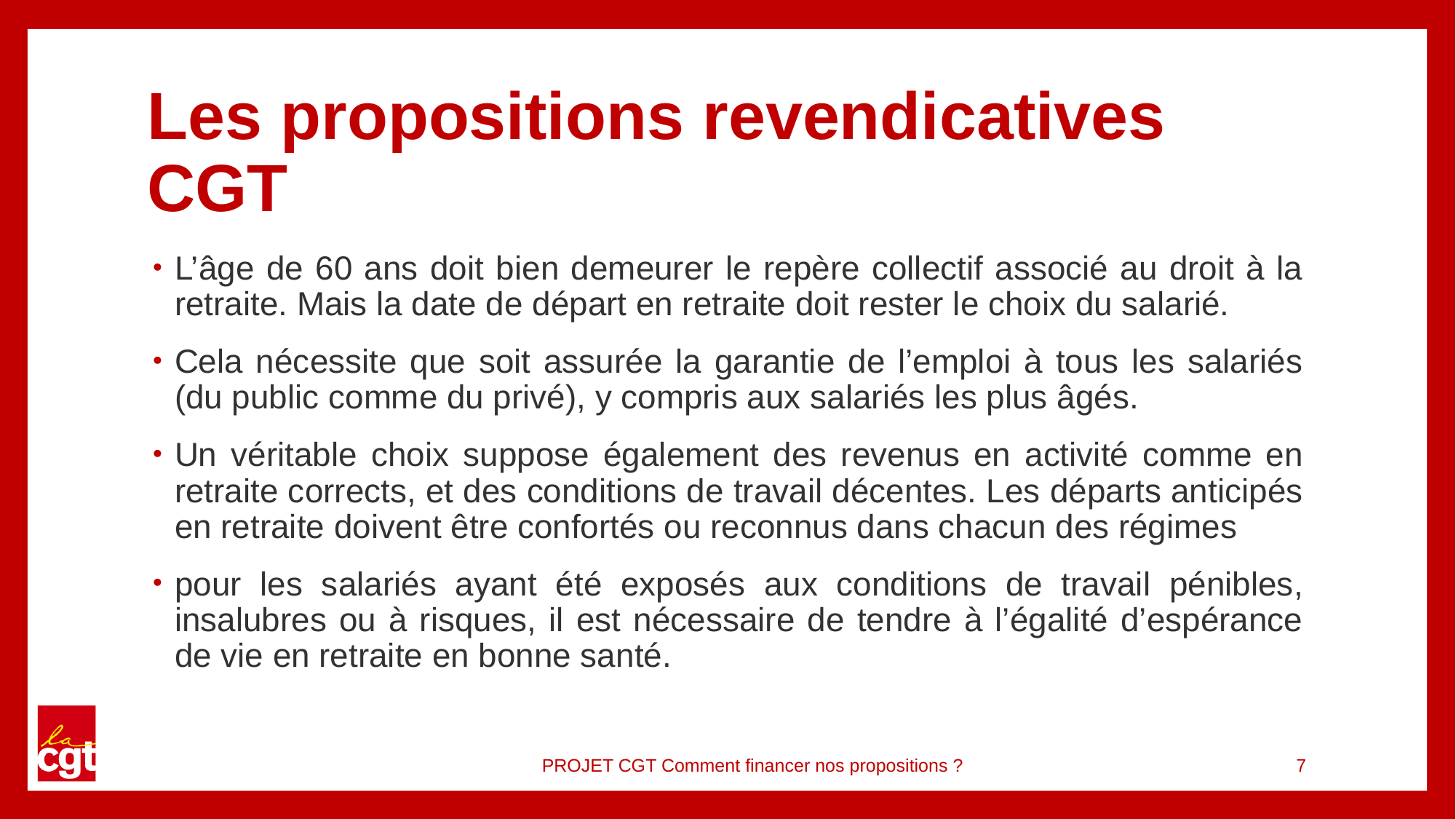

# Les propositions revendicatives CGT
L’âge de 60 ans doit bien demeurer le repère collectif associé au droit à la retraite. Mais la date de départ en retraite doit rester le choix du salarié.
Cela nécessite que soit assurée la garantie de l’emploi à tous les salariés (du public comme du privé), y compris aux salariés les plus âgés.
Un véritable choix suppose également des revenus en activité comme en retraite corrects, et des conditions de travail décentes. Les départs anticipés en retraite doivent être confortés ou reconnus dans chacun des régimes
pour les salariés ayant été exposés aux conditions de travail pénibles, insalubres ou à risques, il est nécessaire de tendre à l’égalité d’espérance de vie en retraite en bonne santé.
PROJET CGT Comment financer nos propositions ?
7